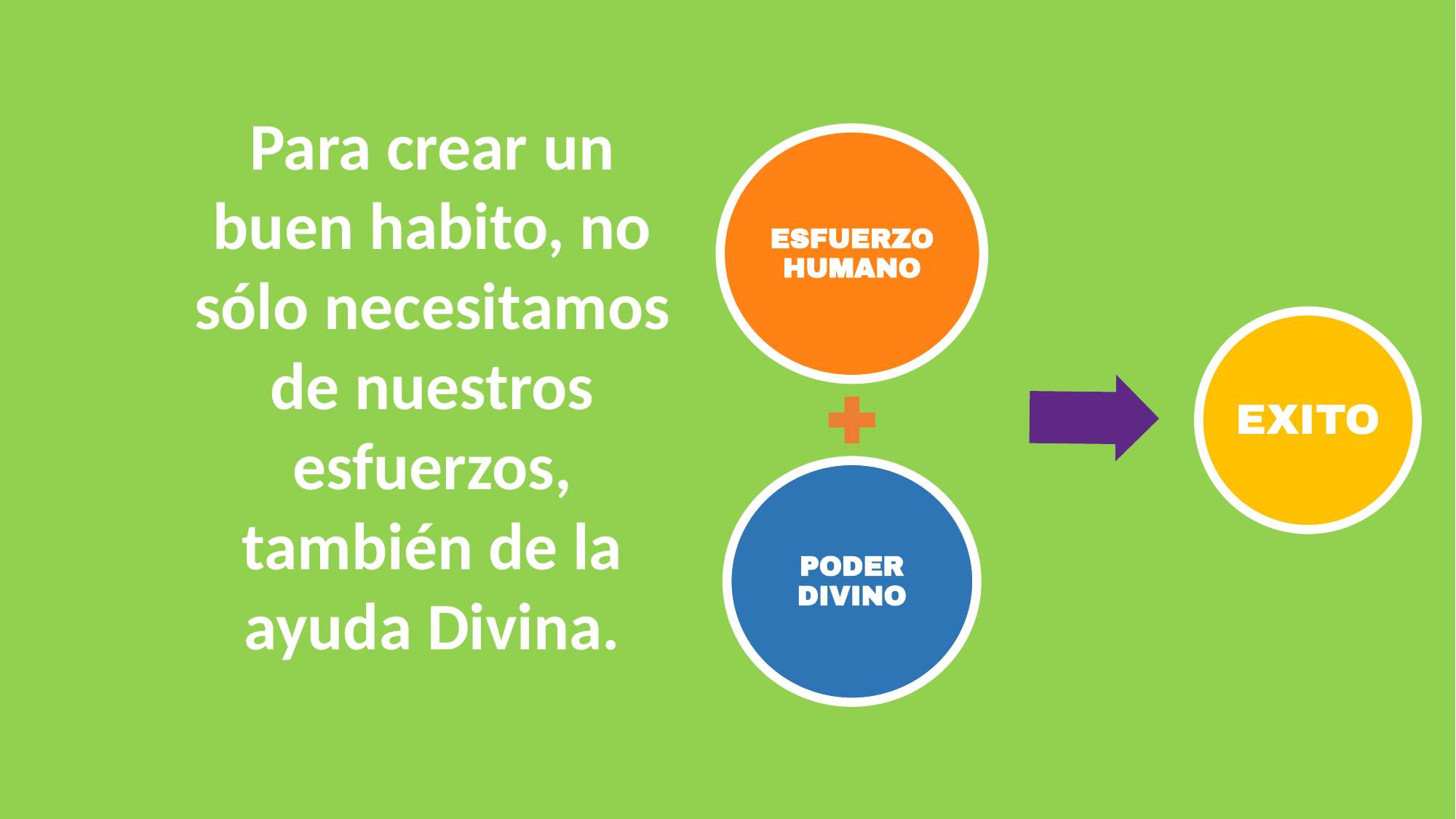

Para crear un buen habito, no sólo necesitamos de nuestros esfuerzos, también de la ayuda Divina.
ESFUERZO HUMANO

PODER DIVINO

EXITO